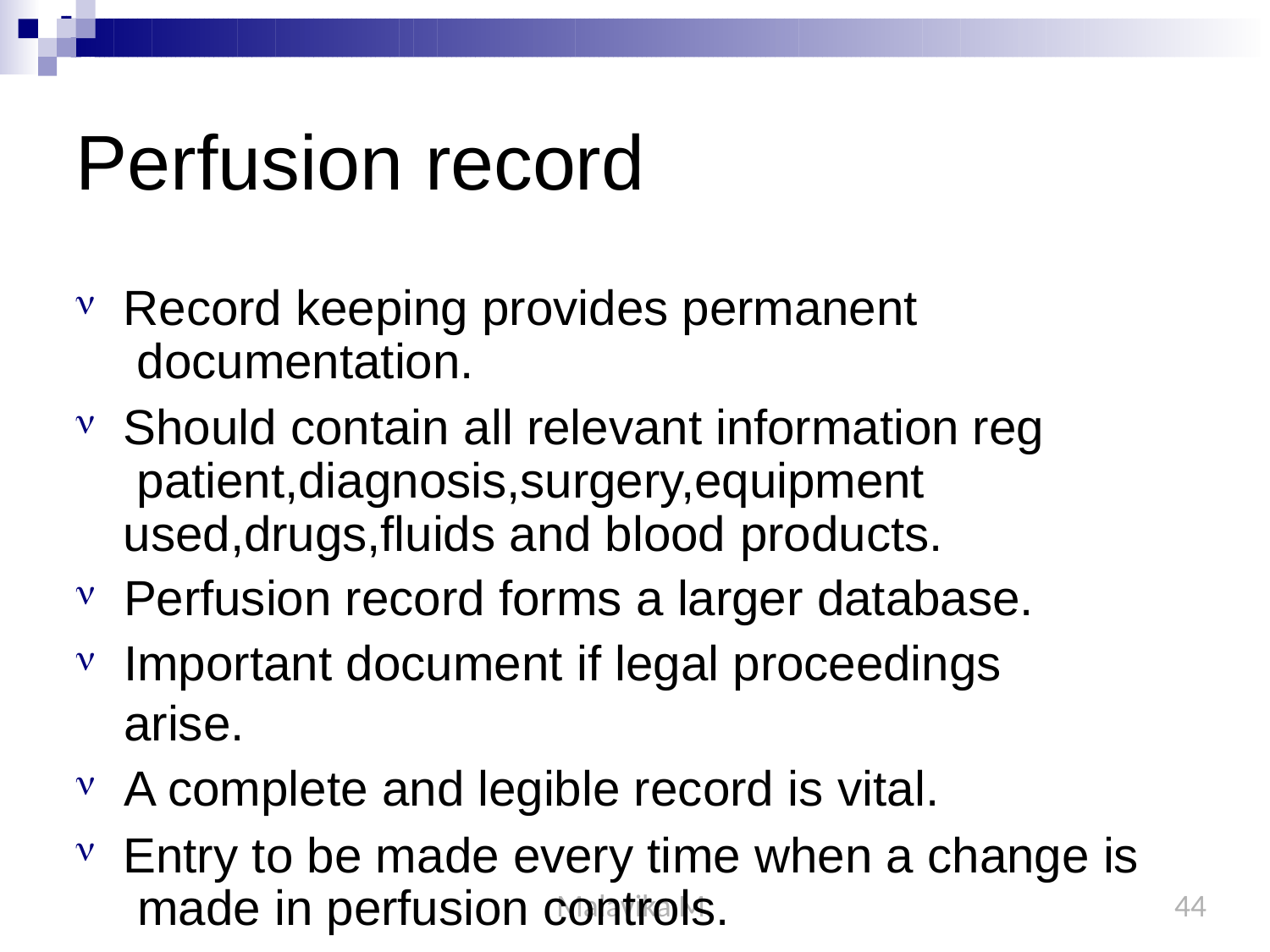

# Perfusion record
Record keeping provides permanent  documentation.
Should contain all relevant information reg  patient,diagnosis,surgery,equipment  used,drugs,fluids and blood products.
Perfusion record forms a larger database.
Important document if legal proceedings arise.
A complete and legible record is vital.
Entry to be made every time when a change is  made in perfusion controls.
Malavika M.
44